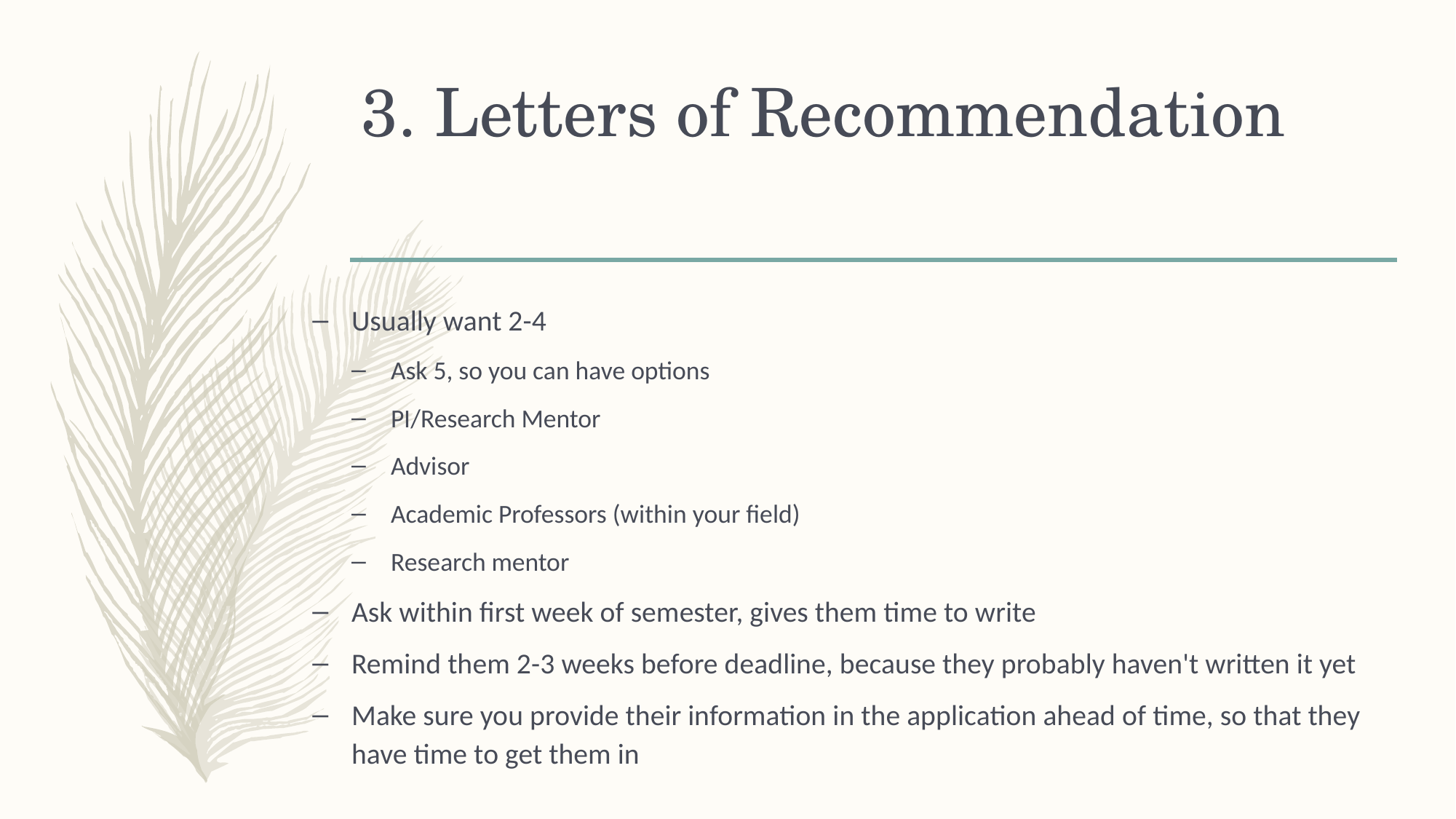

# 3. Letters of Recommendation
Usually want 2-4
Ask 5, so you can have options
PI/Research Mentor
Advisor
Academic Professors (within your field)
Research mentor
Ask within first week of semester, gives them time to write
Remind them 2-3 weeks before deadline, because they probably haven't written it yet
Make sure you provide their information in the application ahead of time, so that they have time to get them in